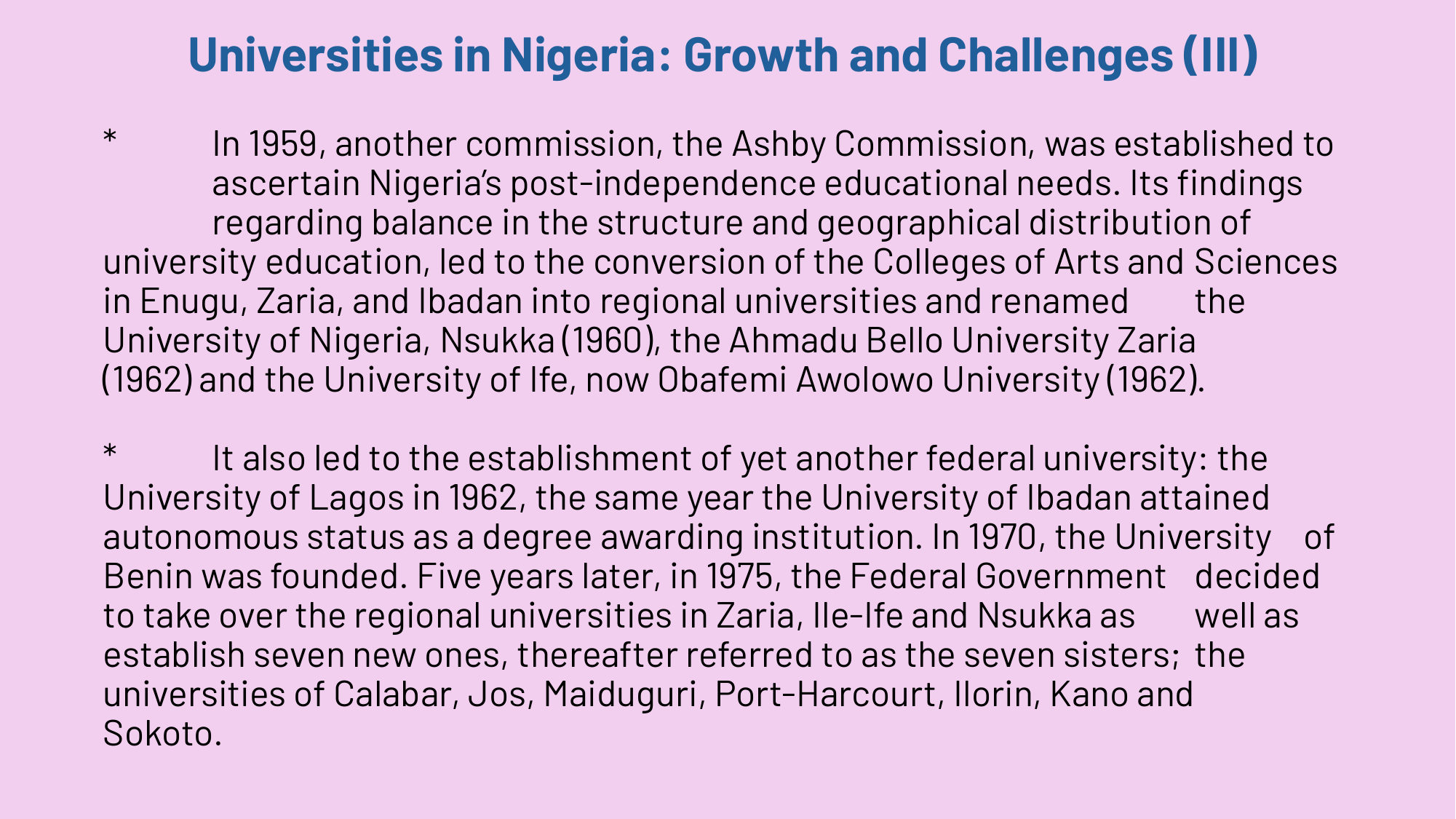

Universities in Nigeria: Growth and Challenges (III)
# *	In 1959, another commission, the Ashby Commission, was established to 	ascertain Nigeria’s post-independence educational needs. Its findings 	regarding balance in the structure and geographical distribution of 	university education, led to the conversion of the Colleges of Arts and 	Sciences in Enugu, Zaria, and Ibadan into regional universities and renamed 	the University of Nigeria, Nsukka (1960), the Ahmadu Bello University Zaria 	(1962) and the University of Ife, now Obafemi Awolowo University (1962). *	It also led to the establishment of yet another federal university: the 	University of Lagos in 1962, the same year the University of Ibadan attained 	autonomous status as a degree awarding institution. In 1970, the University 	of Benin was founded. Five years later, in 1975, the Federal Government 	decided to take over the regional universities in Zaria, Ile-Ife and Nsukka as 	well as establish seven new ones, thereafter referred to as the seven sisters; 	the universities of Calabar, Jos, Maiduguri, Port-Harcourt, Ilorin, Kano and 	Sokoto.